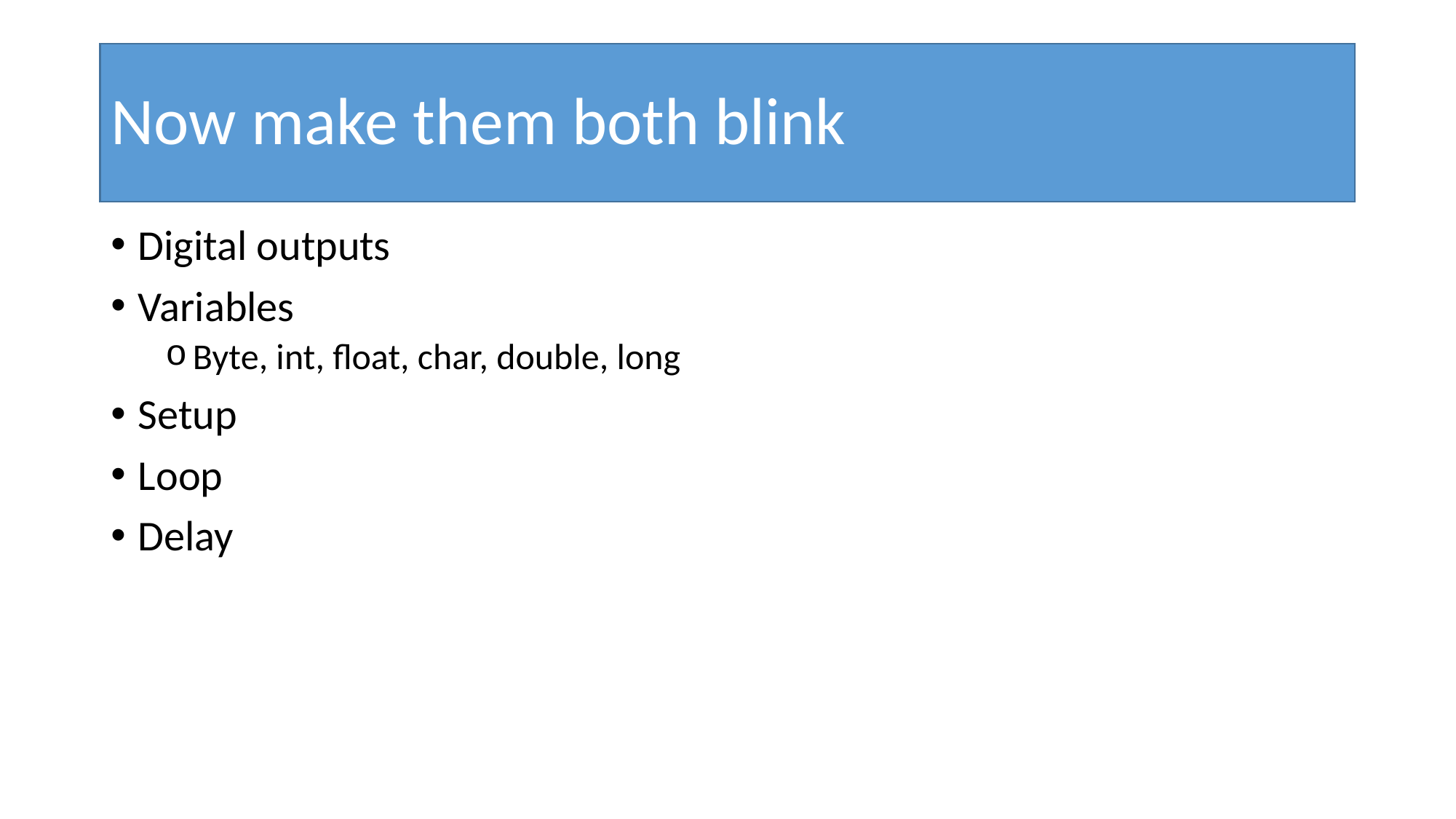

# Now make them both blink
Digital outputs
Variables
Byte, int, float, char, double, long
Setup
Loop
Delay